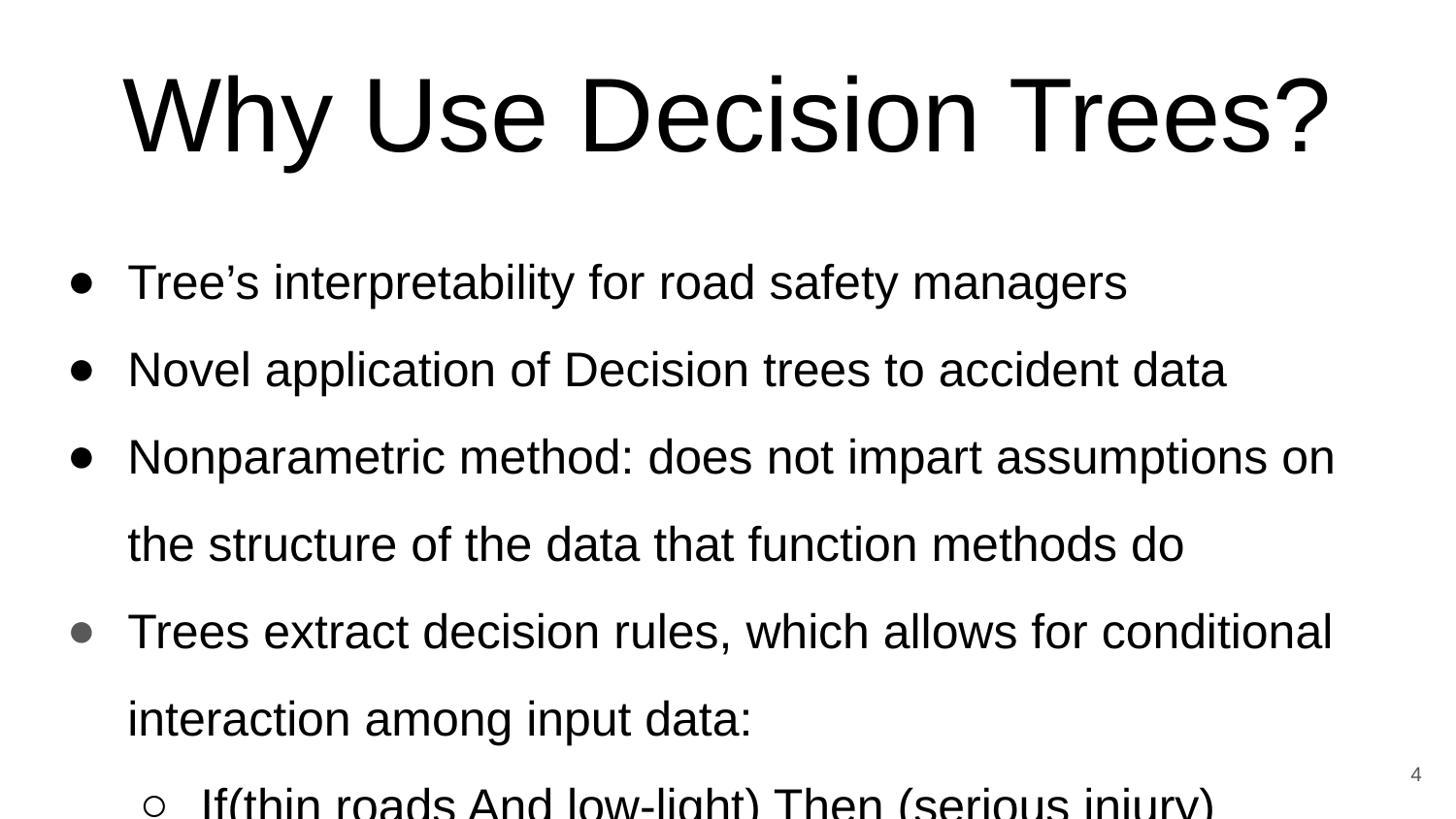

# Why Use Decision Trees?
Tree’s interpretability for road safety managers
Novel application of Decision trees to accident data
Nonparametric method: does not impart assumptions on the structure of the data that function methods do
Trees extract decision rules, which allows for conditional interaction among input data:
If(thin roads And low-light) Then (serious injury)

4